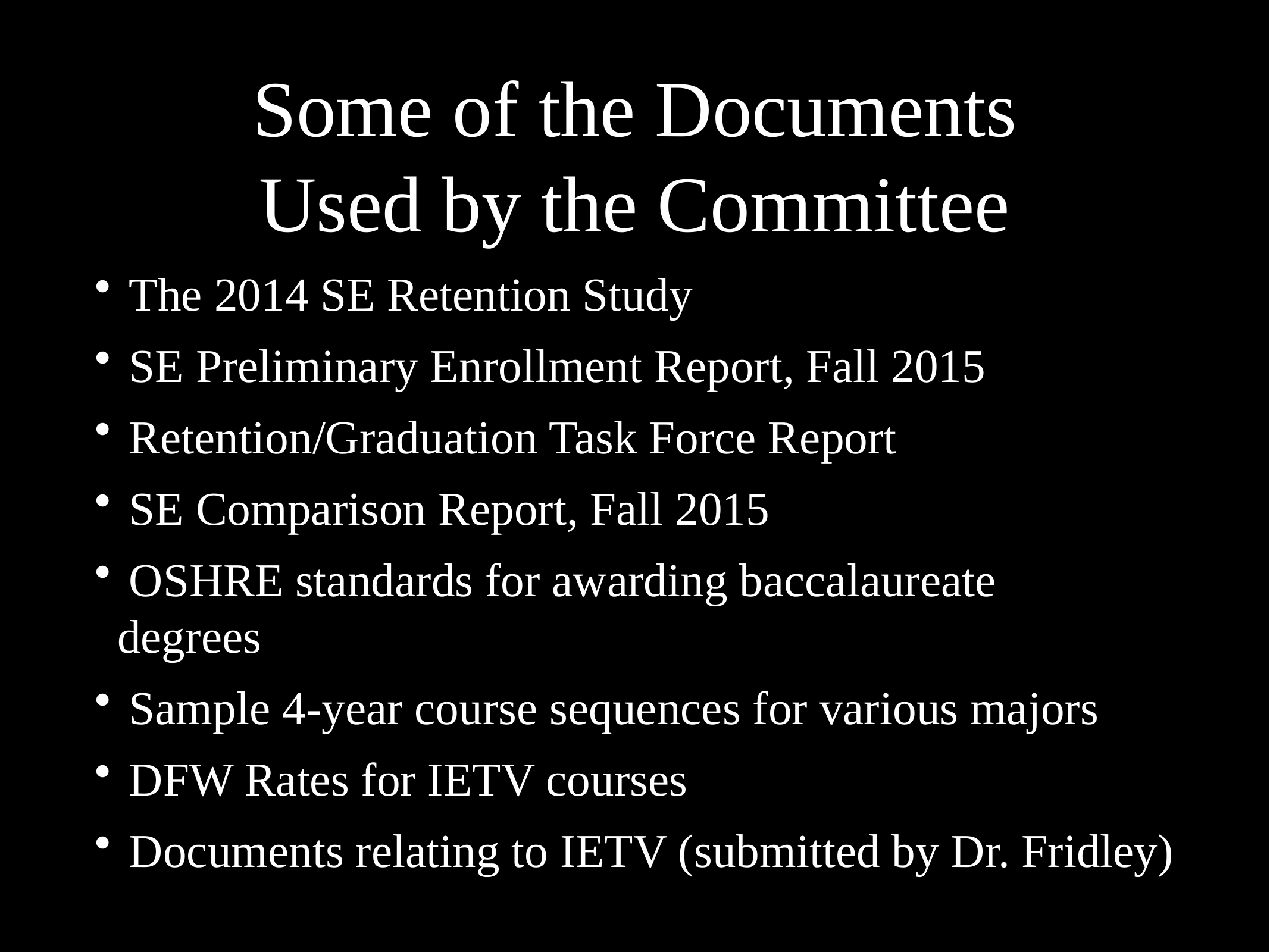

Some of the Documents
Used by the Committee
 The 2014 SE Retention Study
 SE Preliminary Enrollment Report, Fall 2015
 Retention/Graduation Task Force Report
 SE Comparison Report, Fall 2015
 OSHRE standards for awarding baccalaureate
degrees
 Sample 4-year course sequences for various majors
 DFW Rates for IETV courses
 Documents relating to IETV (submitted by Dr. Fridley)